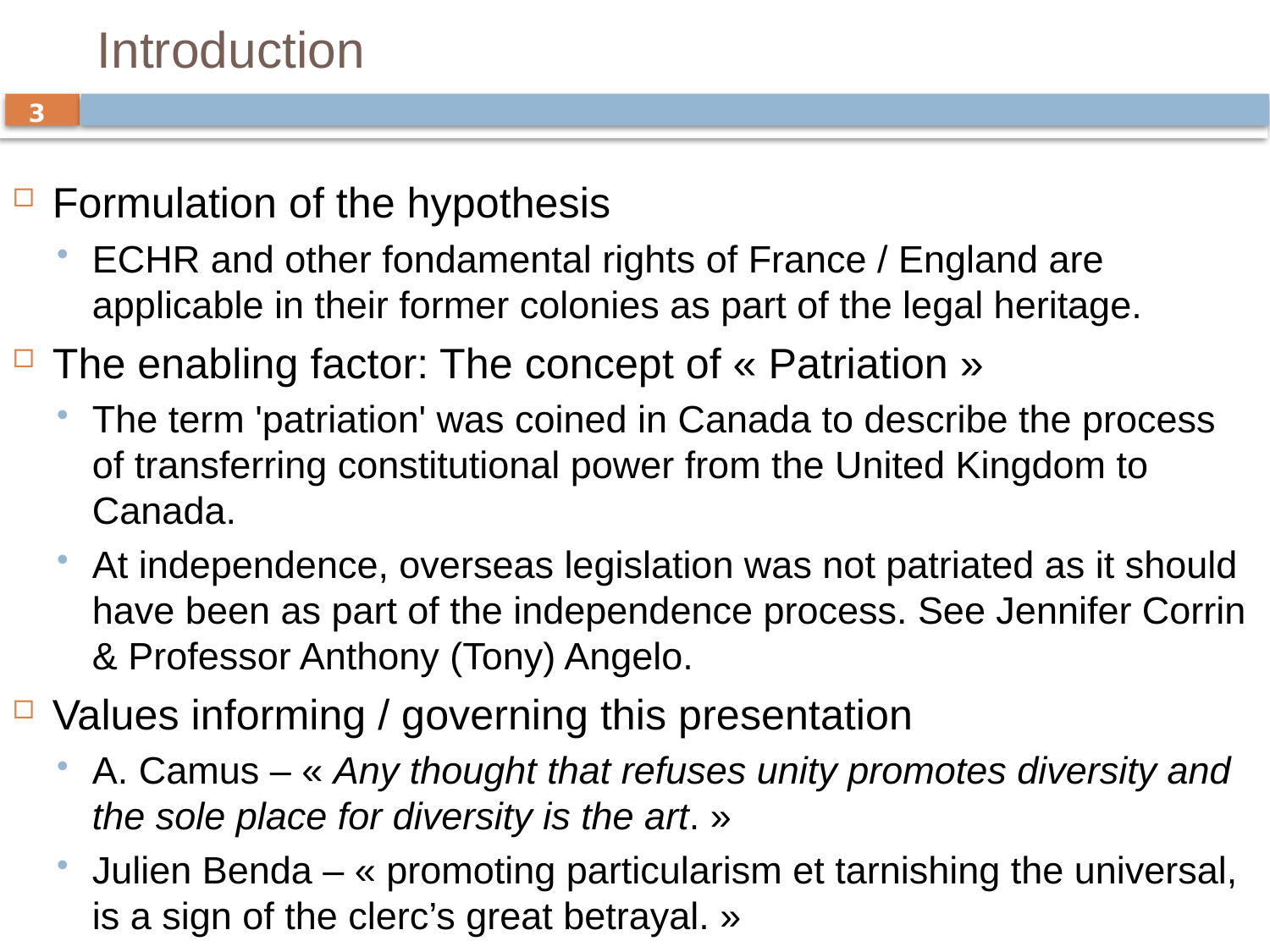

# Introduction
3
Formulation of the hypothesis
ECHR and other fondamental rights of France / England are applicable in their former colonies as part of the legal heritage.
The enabling factor: The concept of « Patriation »
The term 'patriation' was coined in Canada to describe the process of transferring constitutional power from the United Kingdom to Canada.
At independence, overseas legislation was not patriated as it should have been as part of the independence process. See Jennifer Corrin & Professor Anthony (Tony) Angelo.
Values informing / governing this presentation
A. Camus – « Any thought that refuses unity promotes diversity and the sole place for diversity is the art. »
Julien Benda – « promoting particularism et tarnishing the universal, is a sign of the clerc’s great betrayal. »